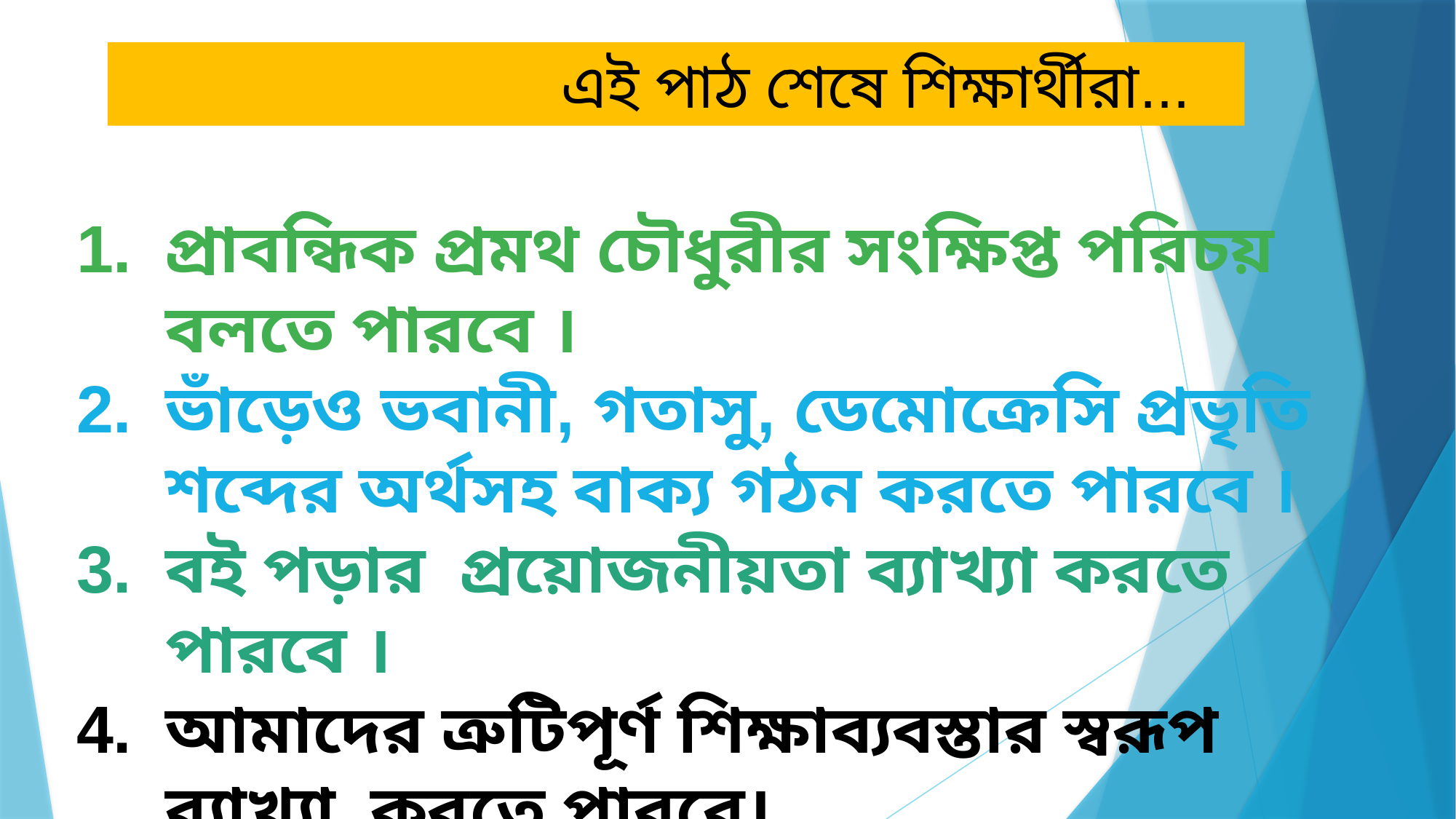

এই পাঠ শেষে শিক্ষার্থীরা...
প্রাবন্ধিক প্রমথ চৌধুরীর সংক্ষিপ্ত পরিচয় বলতে পারবে ।
ভাঁড়েও ভবানী, গতাসু, ডেমোক্রেসি প্রভৃতি শব্দের অর্থসহ বাক্য গঠন করতে পারবে ।
বই পড়ার  প্রয়োজনীয়তা ব্যাখ্যা করতে পারবে ।
আমাদের ত্রুটিপূর্ণ শিক্ষাব্যবস্তার স্বরূপ ব্যাখ্যা  করতে পারবে।